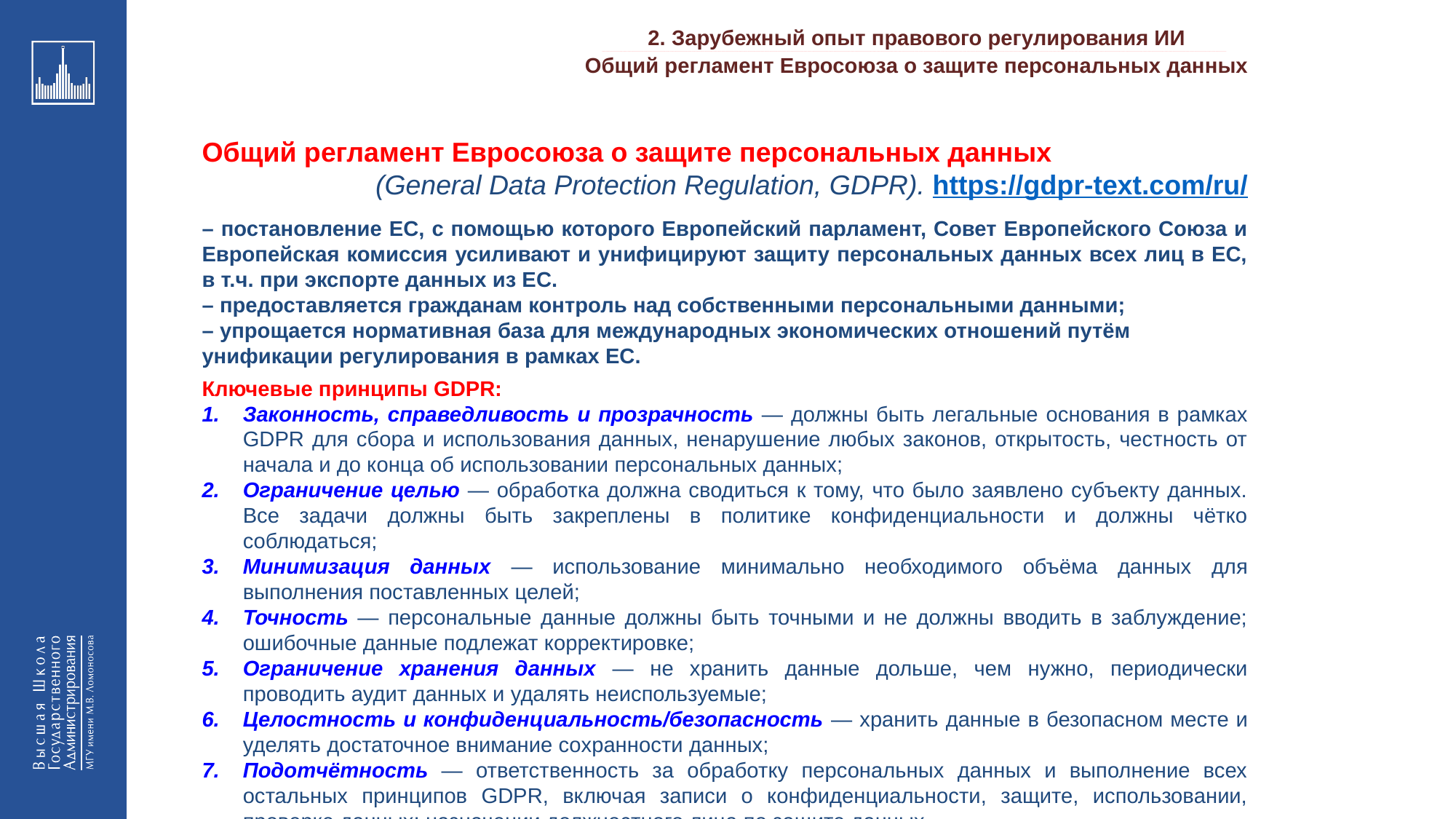

2. Зарубежный опыт правового регулирования ИИ
_________________________________________________________________________________________________________________________________________________________________________________________________________________________________________________________________________________________________________________________________________________________________________________________________________________________________________________________________________________________________________________________________________________________________________________________________________________________________________________________________________________________________________________________________________________________________________________________________________________________________________________________________________________________________
Общий регламент Евросоюза о защите персональных данных
Общий регламент Евросоюза о защите персональных данных
(General Data Protection Regulation, GDPR). https://gdpr-text.com/ru/

– постановление ЕС, с помощью которого Европейский парламент, Совет Европейского Союза и Европейская комиссия усиливают и унифицируют защиту персональных данных всех лиц в ЕС, в т.ч. при экспорте данных из ЕС.
– предоставляется гражданам контроль над собственными персональными данными;
– упрощается нормативная база для международных экономических отношений путём унификации регулирования в рамках ЕС.

Ключевые принципы GDPR:
Законность, справедливость и прозрачность — должны быть легальные основания в рамках GDPR для сбора и использования данных, ненарушение любых законов, открытость, честность от начала и до конца об использовании персональных данных;
Ограничение целью — обработка должна сводиться к тому, что было заявлено субъекту данных. Все задачи должны быть закреплены в политике конфиденциальности и должны чётко соблюдаться;
Минимизация данных — использование минимально необходимого объёма данных для выполнения поставленных целей;
Точность — персональные данные должны быть точными и не должны вводить в заблуждение; ошибочные данные подлежат корректировке;
Ограничение хранения данных — не хранить данные дольше, чем нужно, периодически проводить аудит данных и удалять неиспользуемые;
Целостность и конфиденциальность/безопасность — хранить данные в безопасном месте и уделять достаточное внимание сохранности данных;
Подотчётность — ответственность за обработку персональных данных и выполнение всех остальных принципов GDPR, включая записи о конфиденциальности, защите, использовании, проверке данных; назначении должностного лица по защите данных